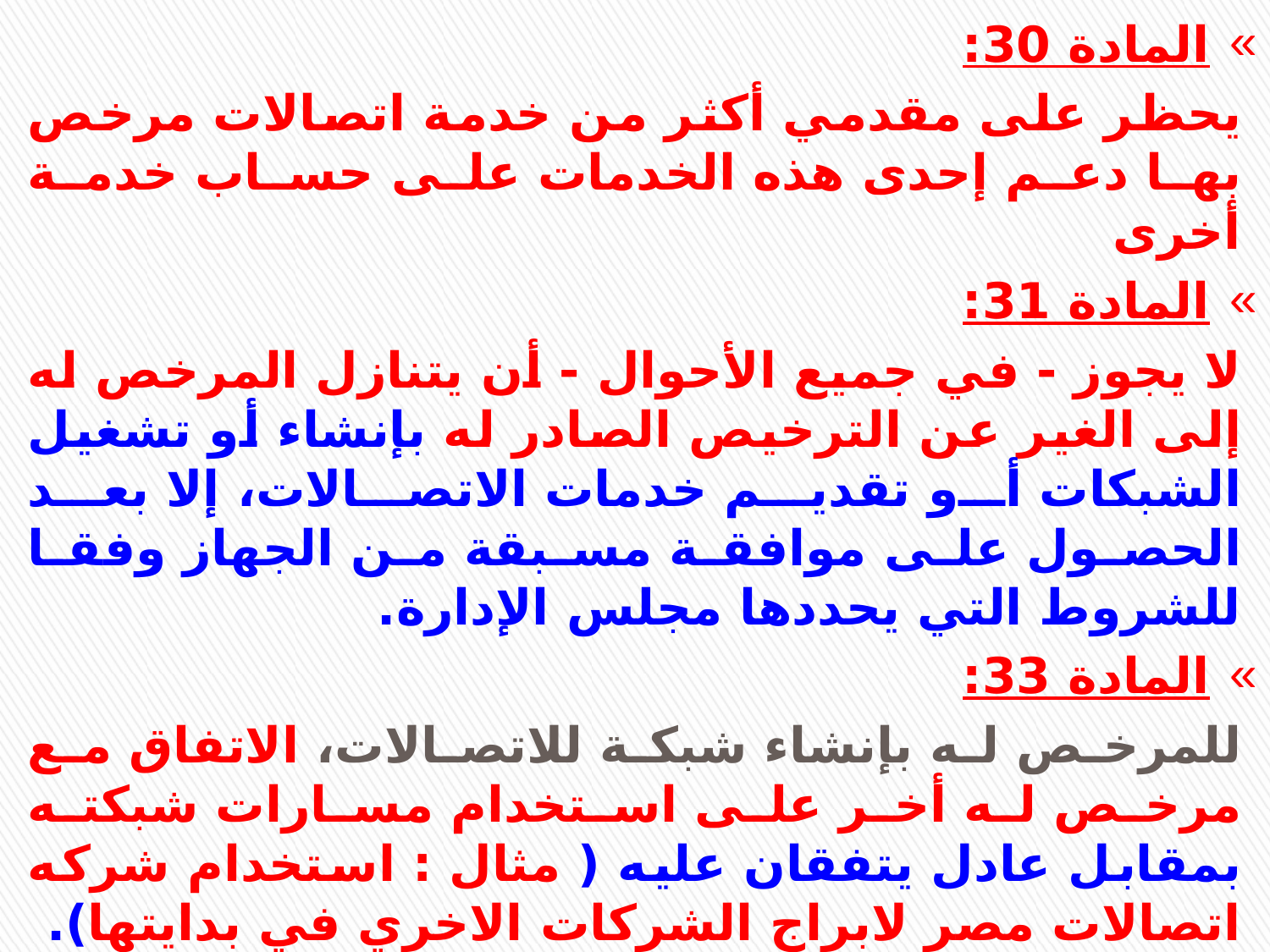

المادة 30:
يحظر على مقدمي أكثر من خدمة اتصالات مرخص بها دعم إحدى هذه الخدمات على حساب خدمة أخرى
المادة 31:
لا يجوز - في جميع الأحوال - أن يتنازل المرخص له إلى الغير عن الترخيص الصادر له بإنشاء أو تشغيل الشبكات أو تقديم خدمات الاتصالات، إلا بعد الحصول على موافقة مسبقة من الجهاز وفقا للشروط التي يحددها مجلس الإدارة.
المادة 33:
للمرخص له بإنشاء شبكة للاتصالات، الاتفاق مع مرخص له أخر على استخدام مسارات شبكته بمقابل عادل يتفقان عليه ( مثال : استخدام شركه اتصالات مصر لابراج الشركات الاخري في بدايتها).
فإذا تعذر الاتفاق ولم يكن هناك بديل أخر يعرض الأمر على الجهاز لإصدار قرار نهائي في هذا الشأن.